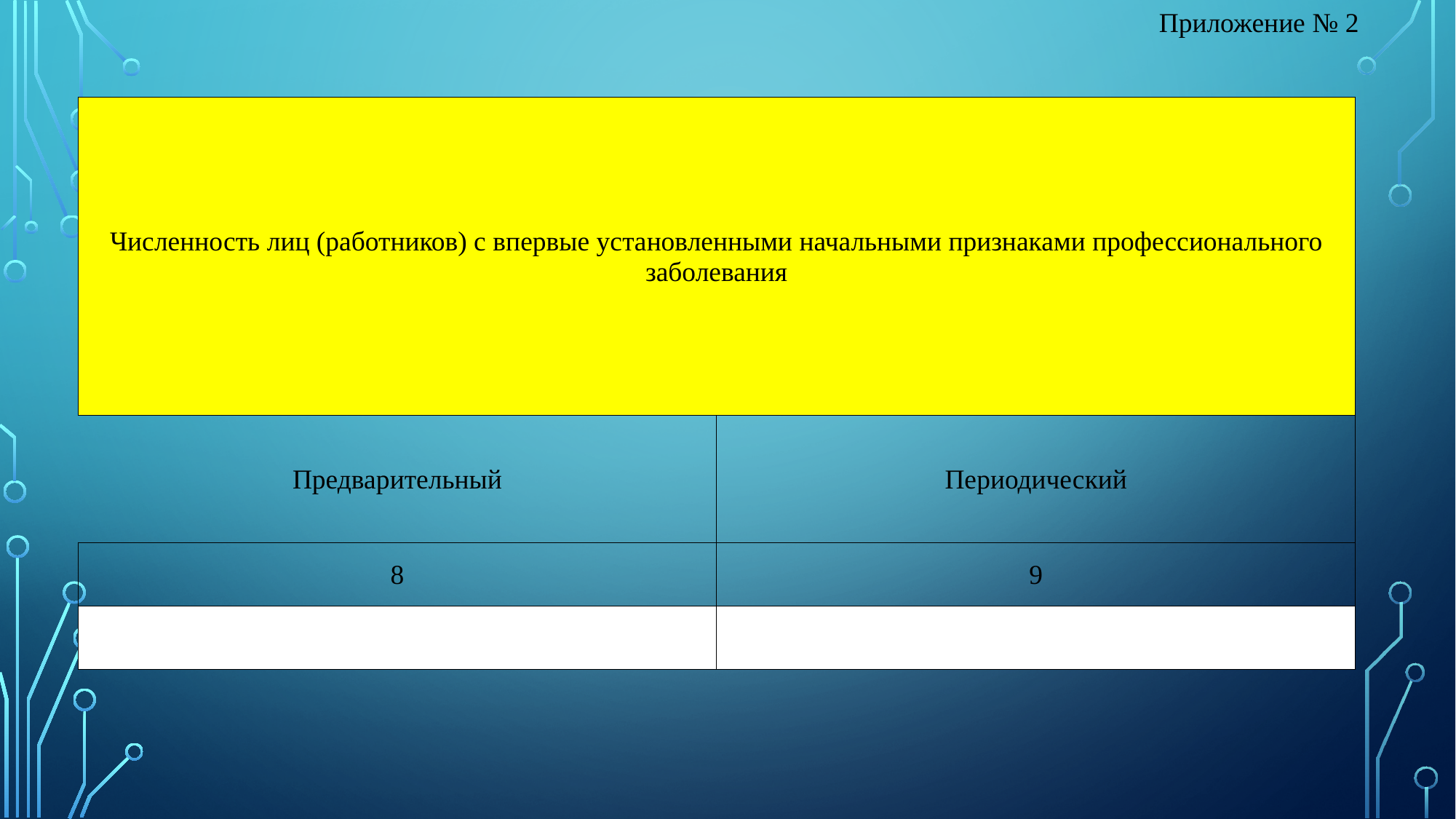

Приложение № 2
| Численность лиц (работников) с впервые установленными начальными признаками профессионального заболевания |  |
| --- | --- |
| Предварительный | Периодический |
| 8 | 9 |
|  |  |